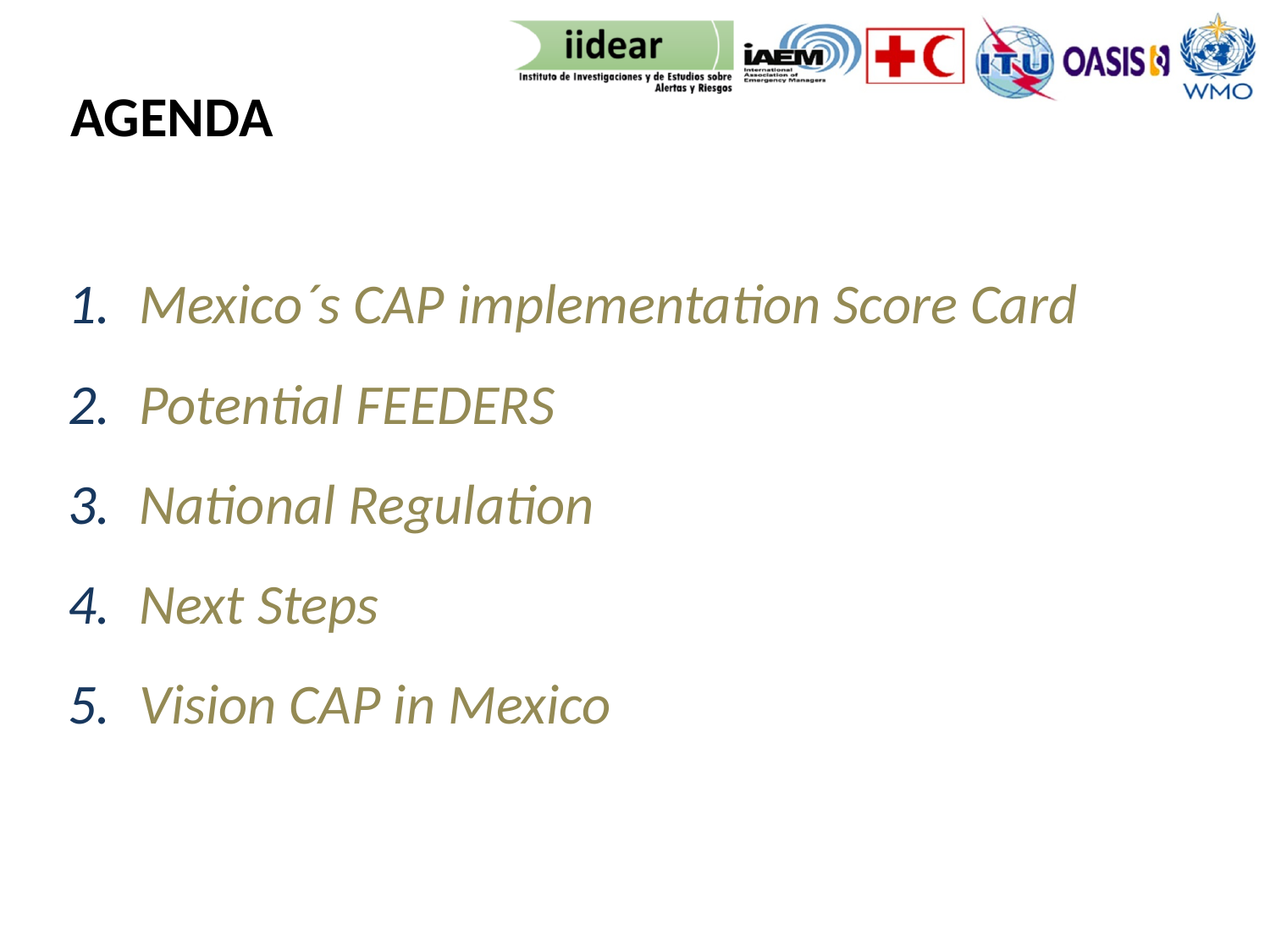

AGENDA
Mexico´s CAP implementation Score Card
Potential FEEDERS
National Regulation
Next Steps
Vision CAP in Mexico